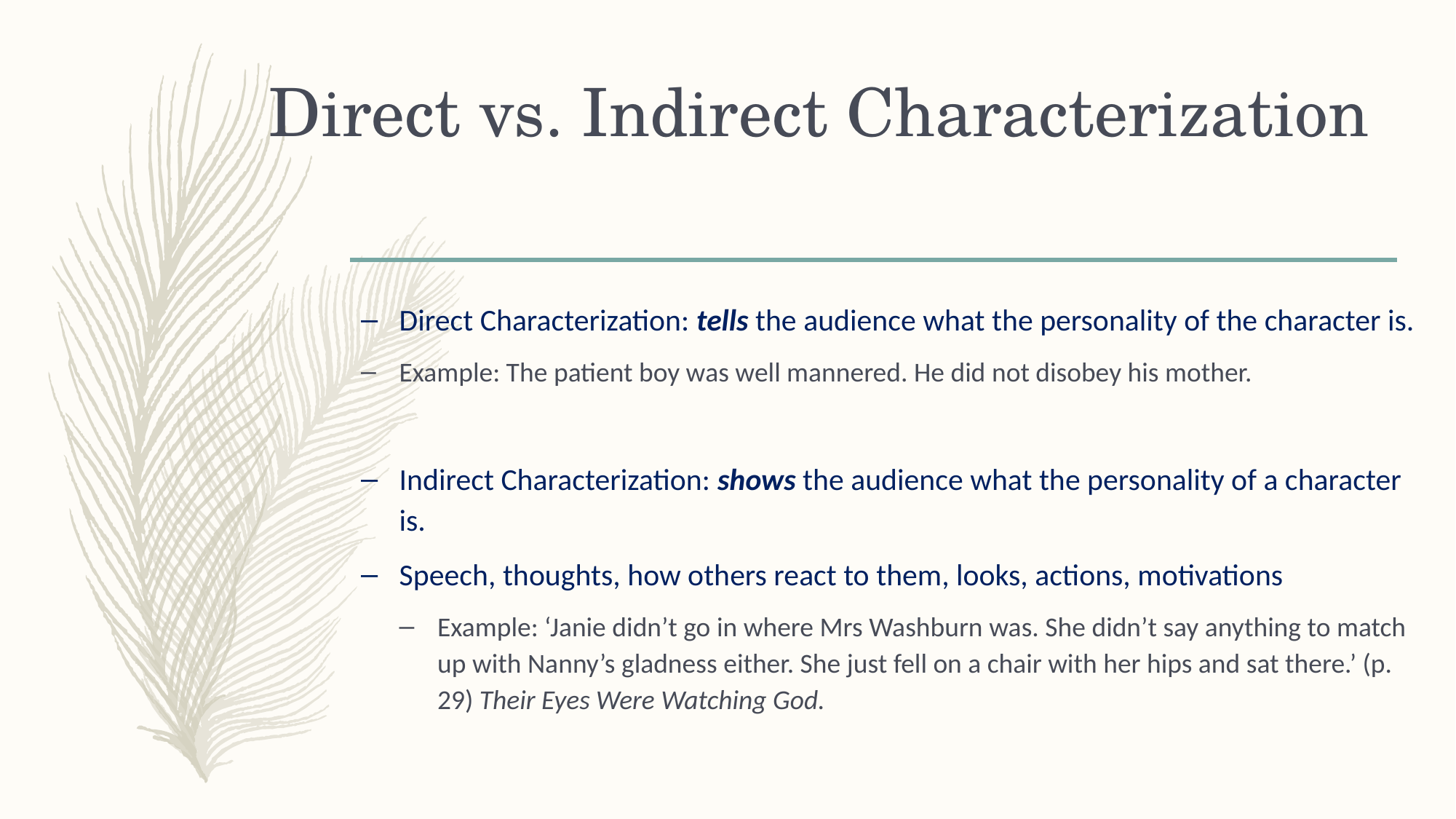

# Direct vs. Indirect Characterization
Direct Characterization: tells the audience what the personality of the character is.
Example: The patient boy was well mannered. He did not disobey his mother.

Indirect Characterization: shows the audience what the personality of a character is.
Speech, thoughts, how others react to them, looks, actions, motivations
Example: ‘Janie didn’t go in where Mrs Washburn was. She didn’t say anything to match up with Nanny’s gladness either. She just fell on a chair with her hips and sat there.’ (p. 29) Their Eyes Were Watching God.